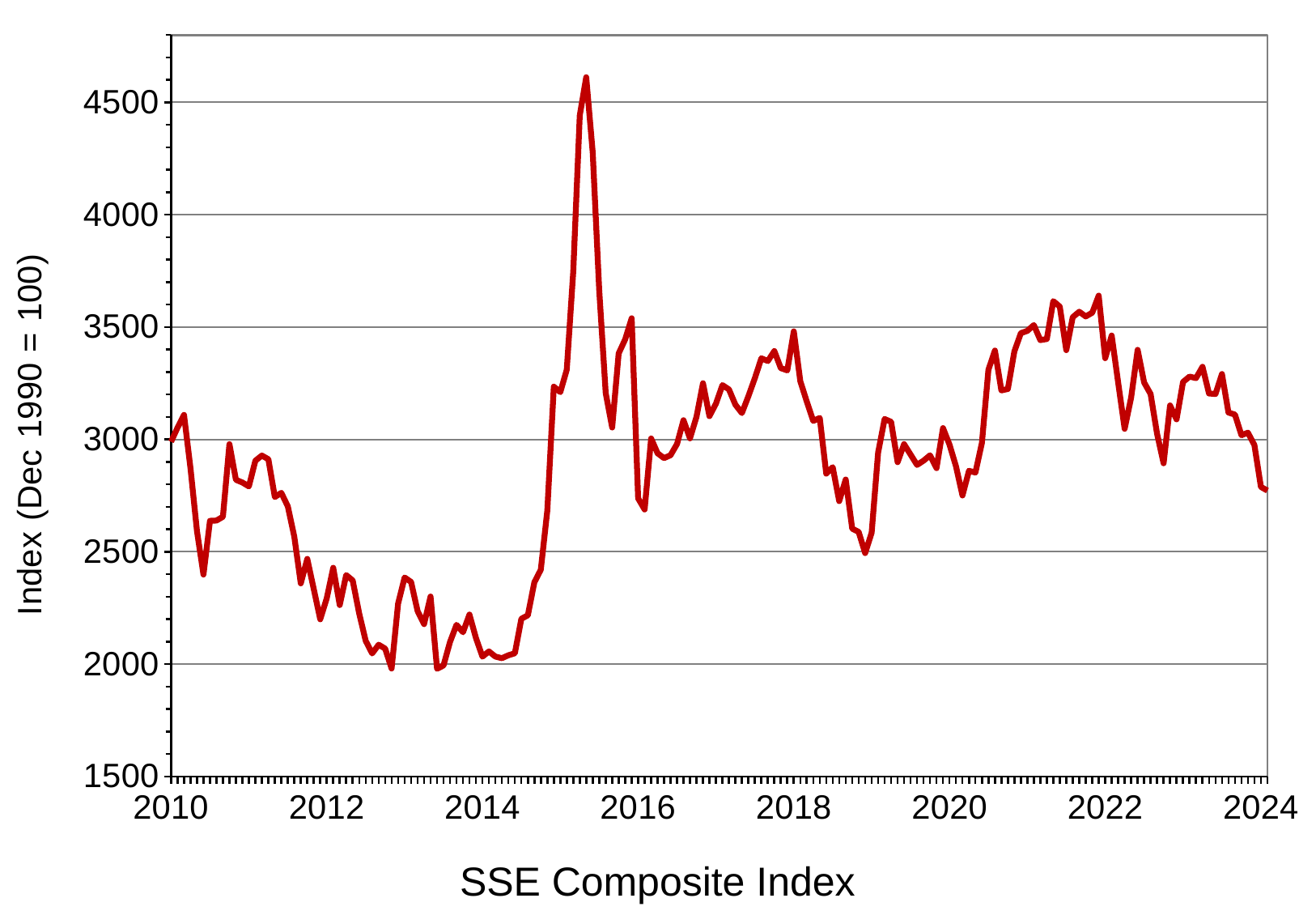

### Chart

| Category | China |
|---|---|
| 2010 | 2989.291992 |
|  | 3051.943115 |
|  | 3109.10498 |
|  | 2870.611084 |
|  | 2592.145996 |
|  | 2398.370117 |
|  | 2637.50293 |
|  | 2638.798096 |
|  | 2655.657959 |
|  | 2978.834961 |
|  | 2820.180908 |
|  | 2808.076904 |
|  | 2790.694092 |
|  | 2905.052979 |
|  | 2928.111084 |
|  | 2911.51001 |
|  | 2743.471924 |
|  | 2762.075928 |
|  | 2701.729004 |
|  | 2567.340088 |
|  | 2359.218994 |
|  | 2468.25 |
|  | 2333.414063 |
|  | 2199.416992 |
| 2012 | 2292.610107 |
|  | 2428.487061 |
|  | 2262.788086 |
|  | 2396.315918 |
|  | 2372.233887 |
|  | 2225.429932 |
|  | 2103.63501 |
|  | 2047.521973 |
|  | 2086.168945 |
|  | 2068.879883 |
|  | 1980.116943 |
|  | 2269.12793 |
|  | 2385.422119 |
|  | 2365.593018 |
|  | 2236.621094 |
|  | 2177.912109 |
|  | 2300.594971 |
|  | 1979.206055 |
|  | 1993.79895 |
|  | 2098.38208 |
|  | 2174.665039 |
|  | 2141.614014 |
|  | 2220.503906 |
|  | 2115.978027 |
| 2014 | 2033.083008 |
|  | 2056.302002 |
|  | 2033.30603 |
|  | 2026.358032 |
|  | 2039.212036 |
|  | 2048.326904 |
|  | 2201.562012 |
|  | 2217.199951 |
|  | 2363.870117 |
|  | 2420.177979 |
|  | 2682.918945 |
|  | 3234.677002 |
|  | 3210.363037 |
|  | 3310.302979 |
|  | 3747.898926 |
|  | 4441.654785 |
|  | 4611.744141 |
|  | 4277.222168 |
|  | 3663.726074 |
|  | 3205.986084 |
|  | 3052.781006 |
|  | 3382.561035 |
|  | 3445.405029 |
|  | 3539.181885 |
| 2016 | 2737.600098 |
|  | 2687.979004 |
|  | 3003.915039 |
|  | 2938.323975 |
|  | 2916.615967 |
|  | 2929.605957 |
|  | 2979.339111 |
|  | 3085.490967 |
|  | 3004.702881 |
|  | 3100.491943 |
|  | 3250.033936 |
|  | 3103.636963 |
|  | 3159.166016 |
|  | 3241.73291 |
|  | 3222.513916 |
|  | 3154.657959 |
|  | 3117.177979 |
|  | 3192.427002 |
|  | 3273.028076 |
|  | 3360.810059 |
|  | 3348.943115 |
|  | 3393.342041 |
|  | 3317.187988 |
|  | 3307.172119 |
| 2018 | 3480.833008 |
|  | 3259.407959 |
|  | 3168.896973 |
|  | 3082.231934 |
|  | 3095.474121 |
|  | 2847.417969 |
|  | 2876.400879 |
|  | 2725.25 |
|  | 2821.350098 |
|  | 2602.782959 |
|  | 2588.187988 |
|  | 2493.895996 |
|  | 2584.572021 |
|  | 2940.954102 |
|  | 3090.758057 |
|  | 3078.339111 |
|  | 2898.696045 |
|  | 2978.87793 |
|  | 2932.51001 |
|  | 2886.23999 |
|  | 2905.189941 |
|  | 2929.060059 |
|  | 2871.97998 |
|  | 3050.124023 |
| 2020 | 2976.528076 |
|  | 2880.303955 |
|  | 2750.295898 |
|  | 2860.082031 |
|  | 2852.351074 |
|  | 2984.674072 |
|  | 3310.00708 |
|  | 3395.677979 |
|  | 3218.052002 |
|  | 3224.532959 |
|  | 3391.76001 |
|  | 3473.069092 |
|  | 3483.069092 |
|  | 3509.080078 |
|  | 3441.909912 |
|  | 3446.860107 |
|  | 3615.47998 |
|  | 3591.199951 |
|  | 3397.360107 |
|  | 3543.939941 |
|  | 3568.169922 |
|  | 3547.340088 |
|  | 3563.889893 |
|  | 3639.780029 |
| 2022 | 3361.439941 |
|  | 3462.310059 |
|  | 3252.199951 |
|  | 3047.060059 |
|  | 3186.429932 |
|  | 3398.620117 |
|  | 3253.23999 |
|  | 3202.139893 |
|  | 3024.389893 |
|  | 2893.47998 |
|  | 3151.340088 |
|  | 3089.26001 |
|  | 3255.669922 |
|  | 3279.610107 |
|  | 3272.860107 |
|  | 3323.27002 |
|  | 3204.560059 |
|  | 3202.060059 |
|  | 3291.040039 |
|  | 3119.879883 |
|  | 3110.475098 |
|  | 3018.770996 |
|  | 3029.673096 |
|  | 2974.935059 |
| 2024 | 2788.548096 |
SSE Composite Index